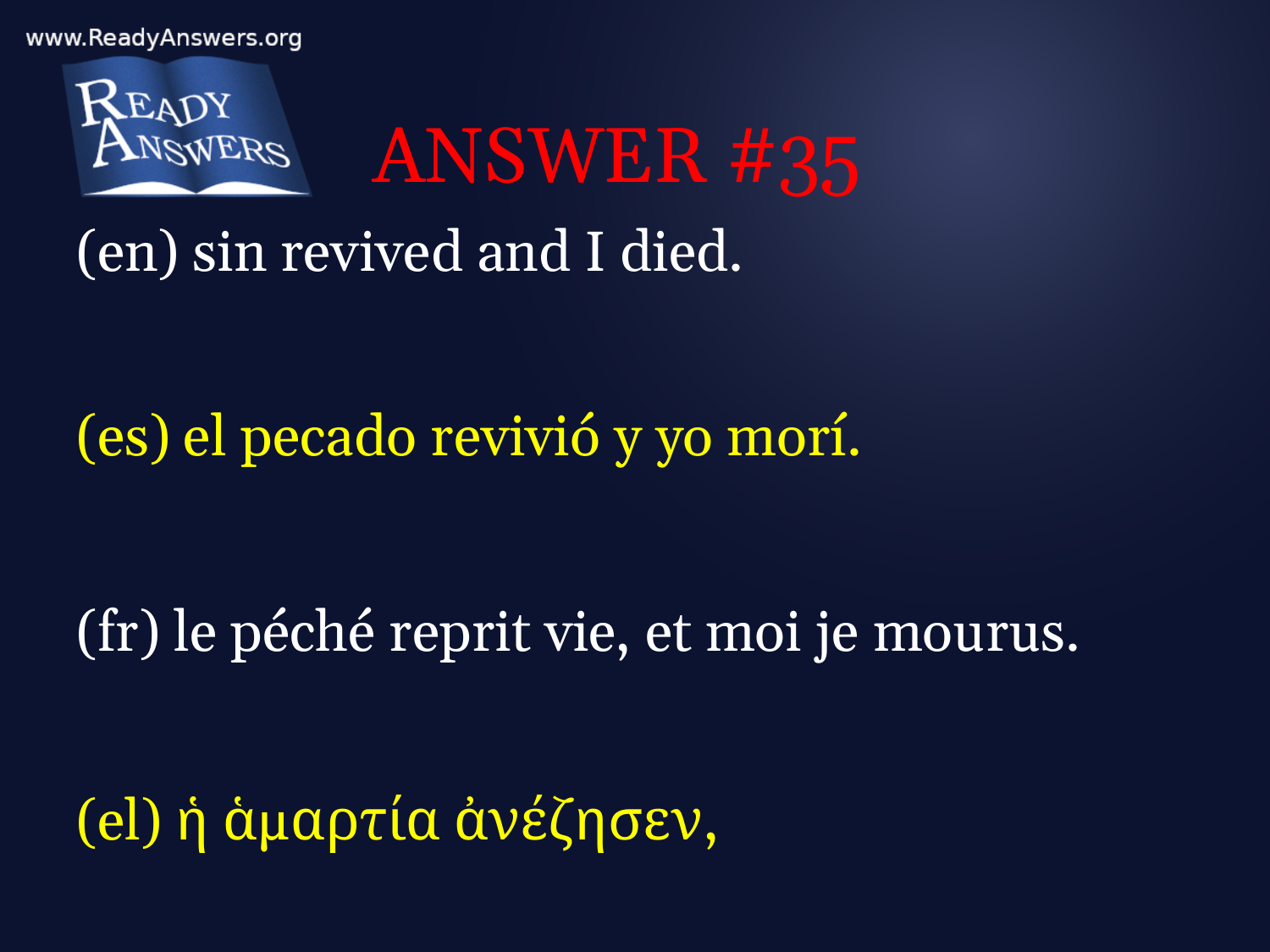

# ANSWER #35
(en) sin revived and I died.
(es) el pecado revivió y yo morí.
(fr) le péché reprit vie, et moi je mourus.
(el) ἡ ἁμαρτία ἀνέζησεν,